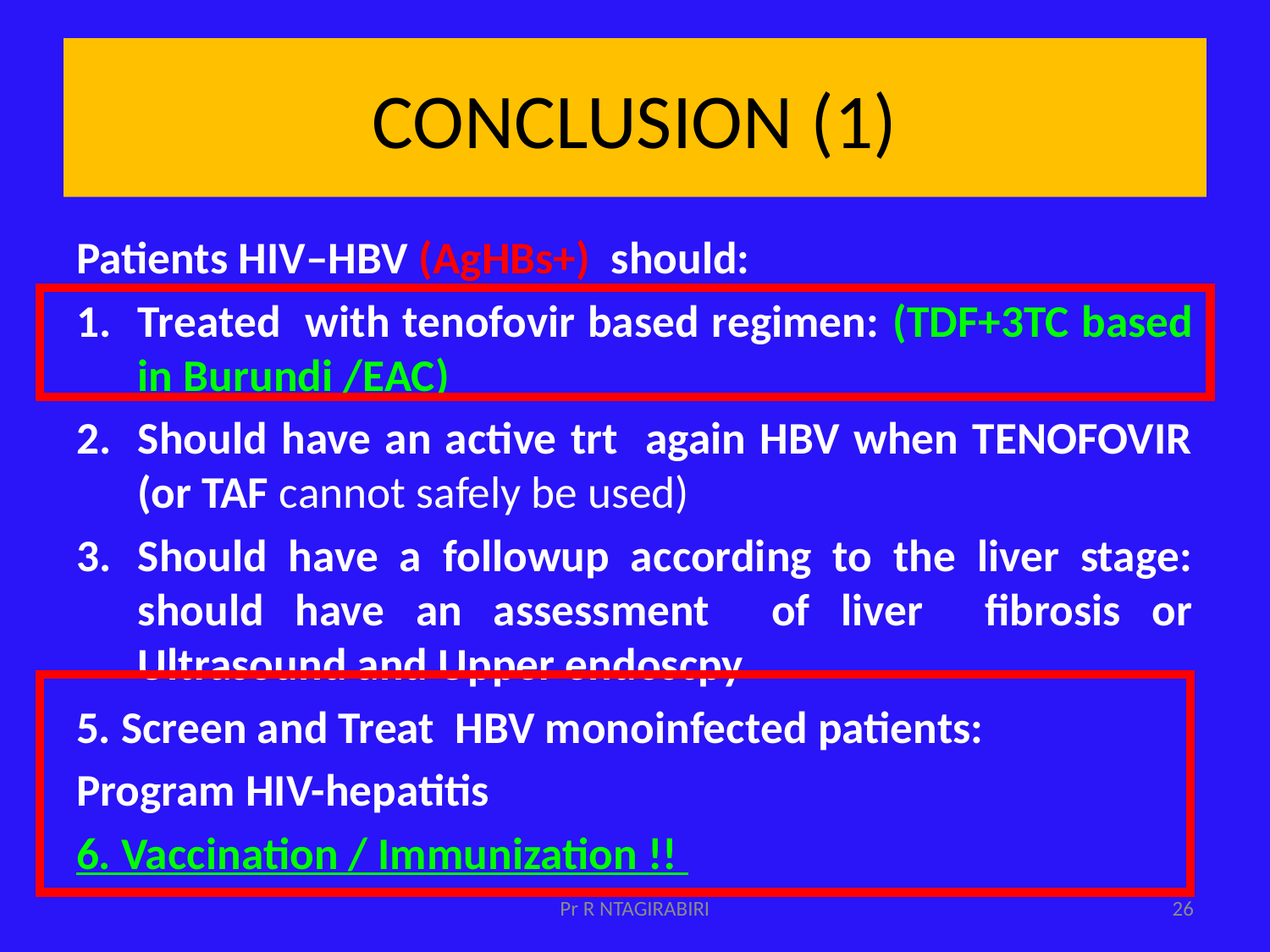

# CONCLUSION (1)
Patients HIV–HBV (AgHBs+)  should:
Treated  with tenofovir based regimen: (TDF+3TC based in Burundi /EAC)
Should have an active trt  again HBV when TENOFOVIR (or TAF cannot safely be used)
Should have a followup according to the liver stage: should have an assessment  of liver  fibrosis or Ultrasound and Upper endoscpy
5. Screen and Treat  HBV monoinfected patients:
Program HIV-hepatitis
6. Vaccination / Immunization !!

Pr R NTAGIRABIRI
26